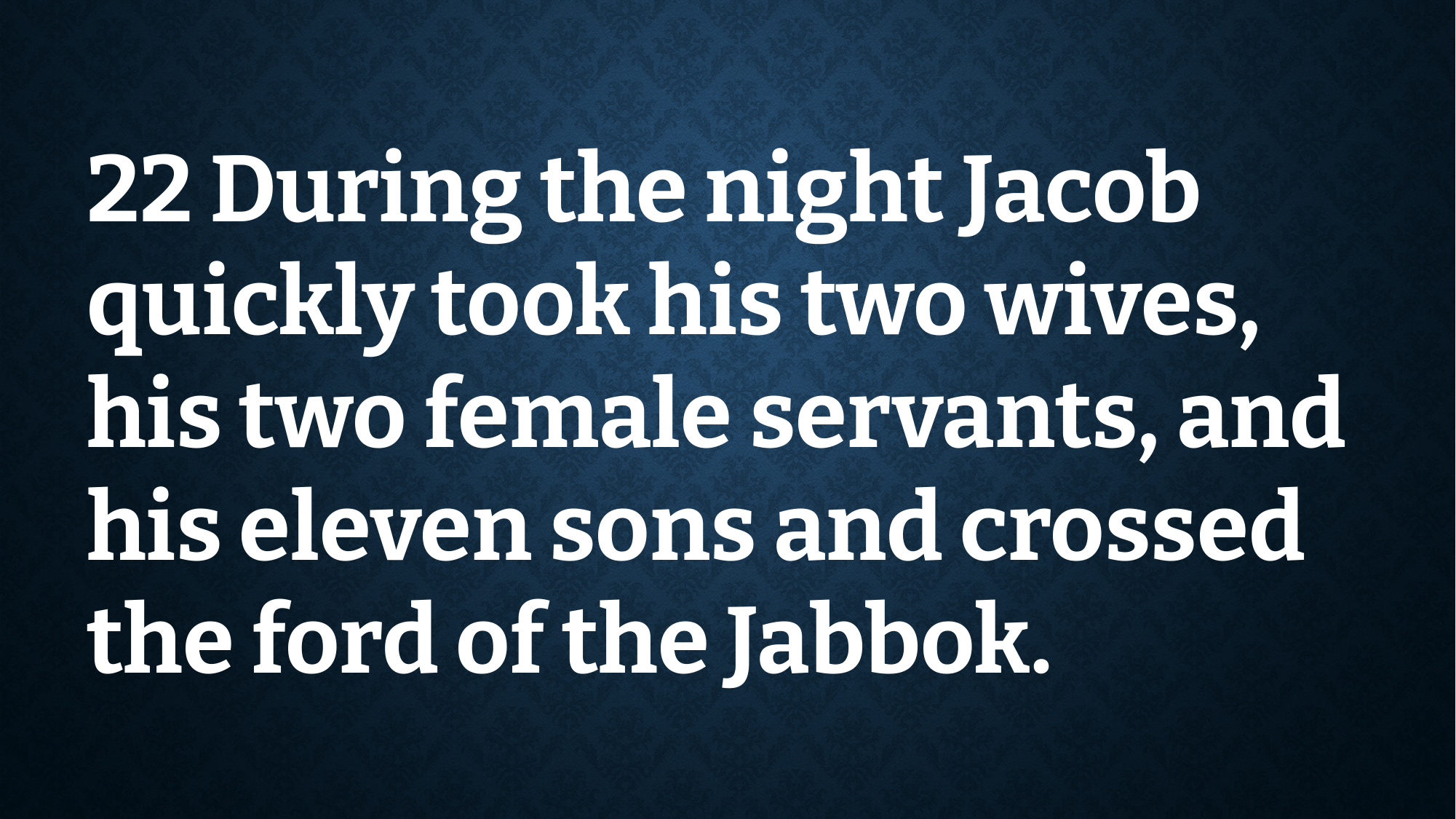

22 During the night Jacob quickly took his two wives, his two female servants, and his eleven sons and crossed the ford of the Jabbok.